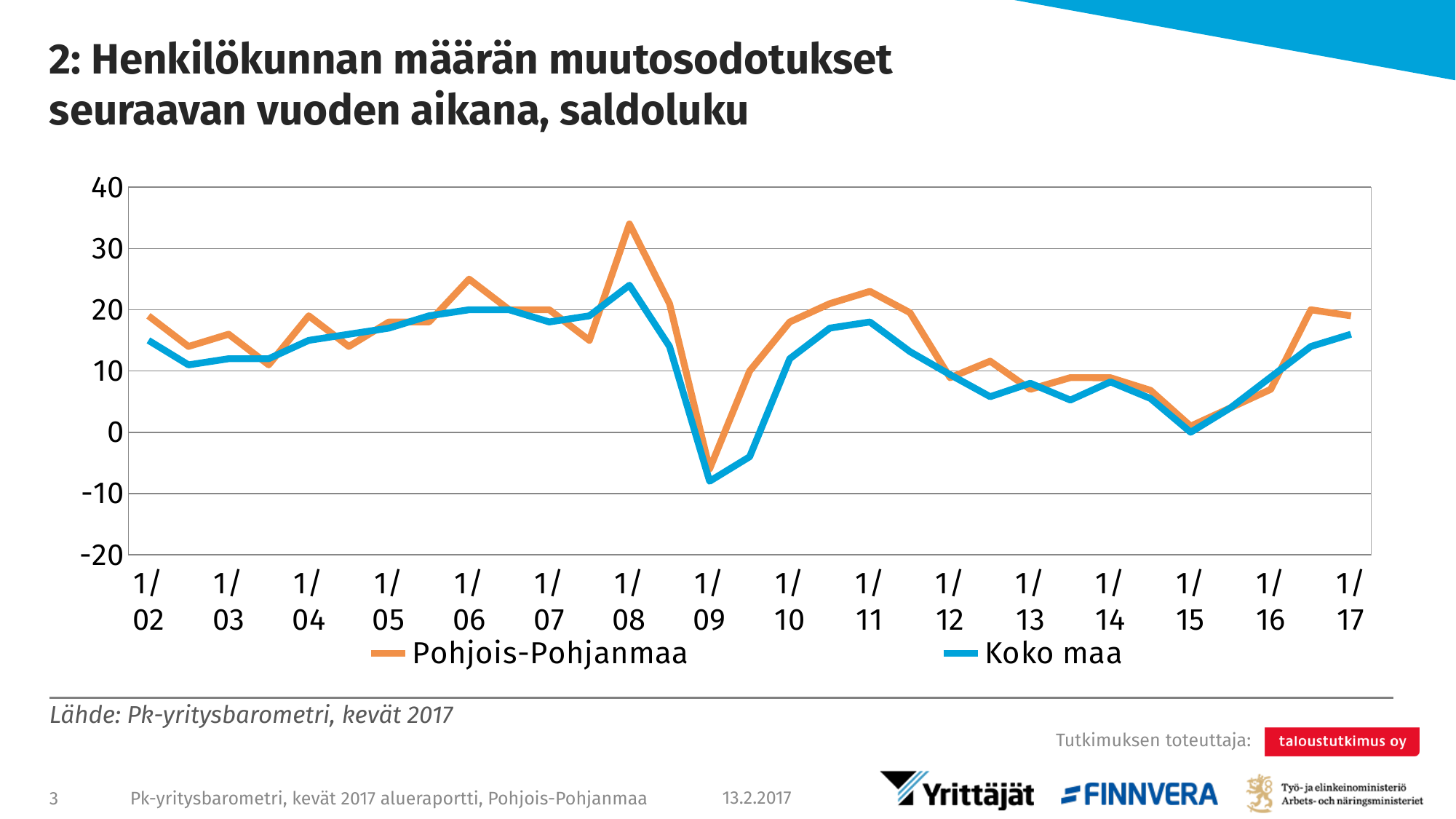

# 2: Henkilökunnan määrän muutosodotukset seuraavan vuoden aikana, saldoluku

### Chart

| Category | Pohjois-Pohjanmaa | Koko maa |
|---|---|---|
| 1/02 | 19.0 | 15.0 |
|  | 14.0 | 11.0 |
| 1/03 | 16.0 | 12.0 |
|  | 11.0 | 12.0 |
| 1/04 | 19.0 | 15.0 |
|  | 14.0 | 16.0 |
| 1/05 | 18.0 | 17.0 |
|  | 18.0 | 19.0 |
| 1/06 | 25.0 | 20.0 |
|  | 20.0 | 20.0 |
| 1/07 | 20.0 | 18.0 |
|  | 15.0 | 19.0 |
| 1/08 | 34.0 | 24.0 |
|  | 21.0 | 14.0 |
| 1/09 | -6.0 | -8.0 |
|  | 10.0 | -4.0 |
| 1/10 | 18.0 | 12.0 |
|  | 21.0 | 17.0 |
| 1/11 | 23.0 | 18.0 |
|  | 19.512195 | 13.15301 |
| 1/12 | 8.9 | 9.4 |
|  | 11.6 | 5.8 |
| 1/13 | 7.0 | 8.0 |
|  | 8.912422941303443 | 5.255008264239191 |
| 1/14 | 8.896898472364766 | 8.221178569498008 |
|  | 6.8359332741945895 | 5.504564704649679 |
| 1/15 | 1.0 | 0.0 |
|  | 4.0 | 4.0 |
| 1/16 | 7.0 | 9.0 |
|  | 20.0 | 14.0 |
| 1/17 | 19.0 | 16.0 |
Lähde: Pk-yritysbarometri, kevät 2017
13.2.2017
3
Pk-yritysbarometri, kevät 2017 alueraportti, Pohjois-Pohjanmaa